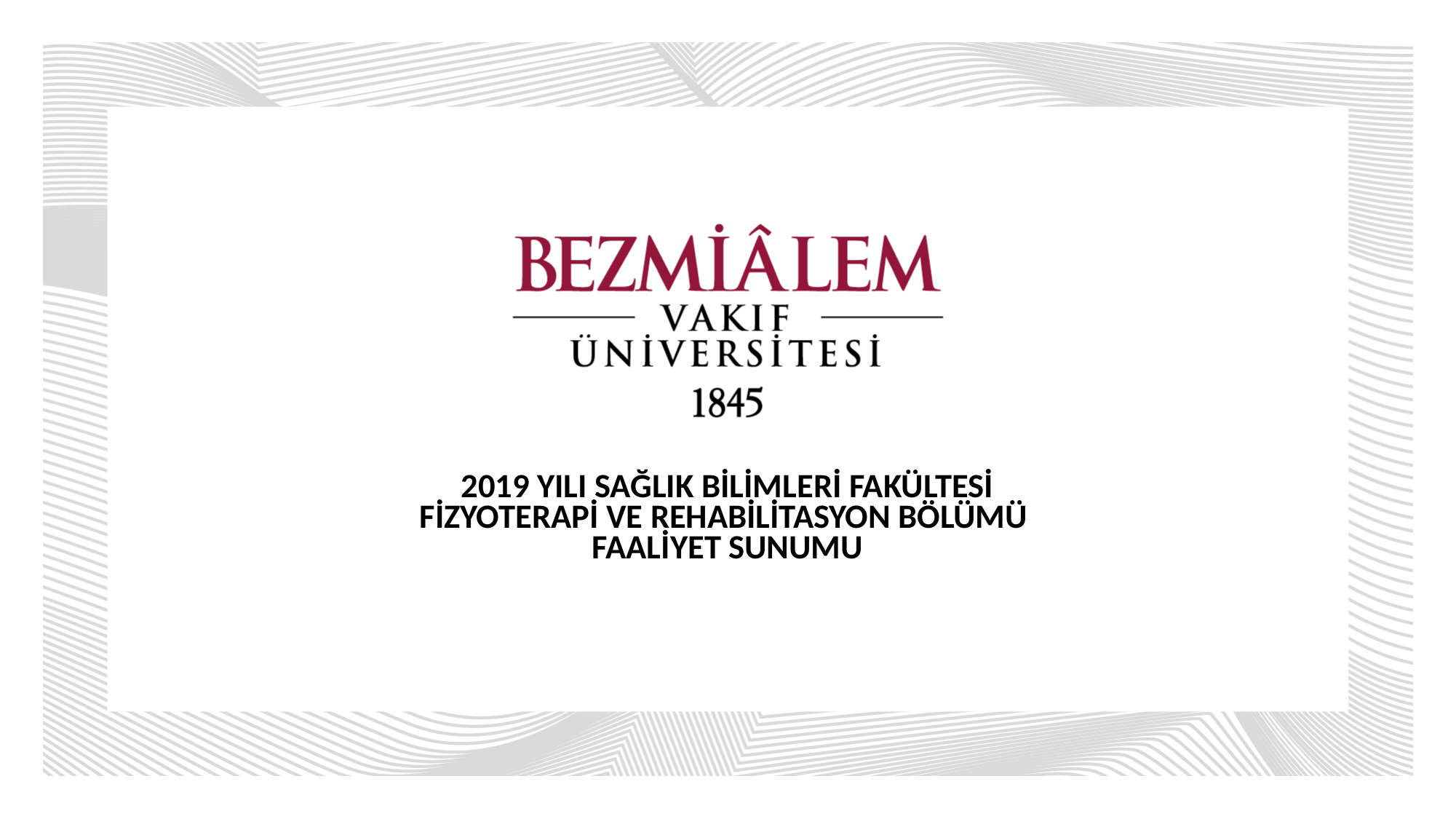

# 2019 YILI SAĞLIK BİLİMLERİ FAKÜLTESİ FİZYOTERAPİ VE REHABİLİTASYON BÖLÜMÜ FAALİYET SUNUMU